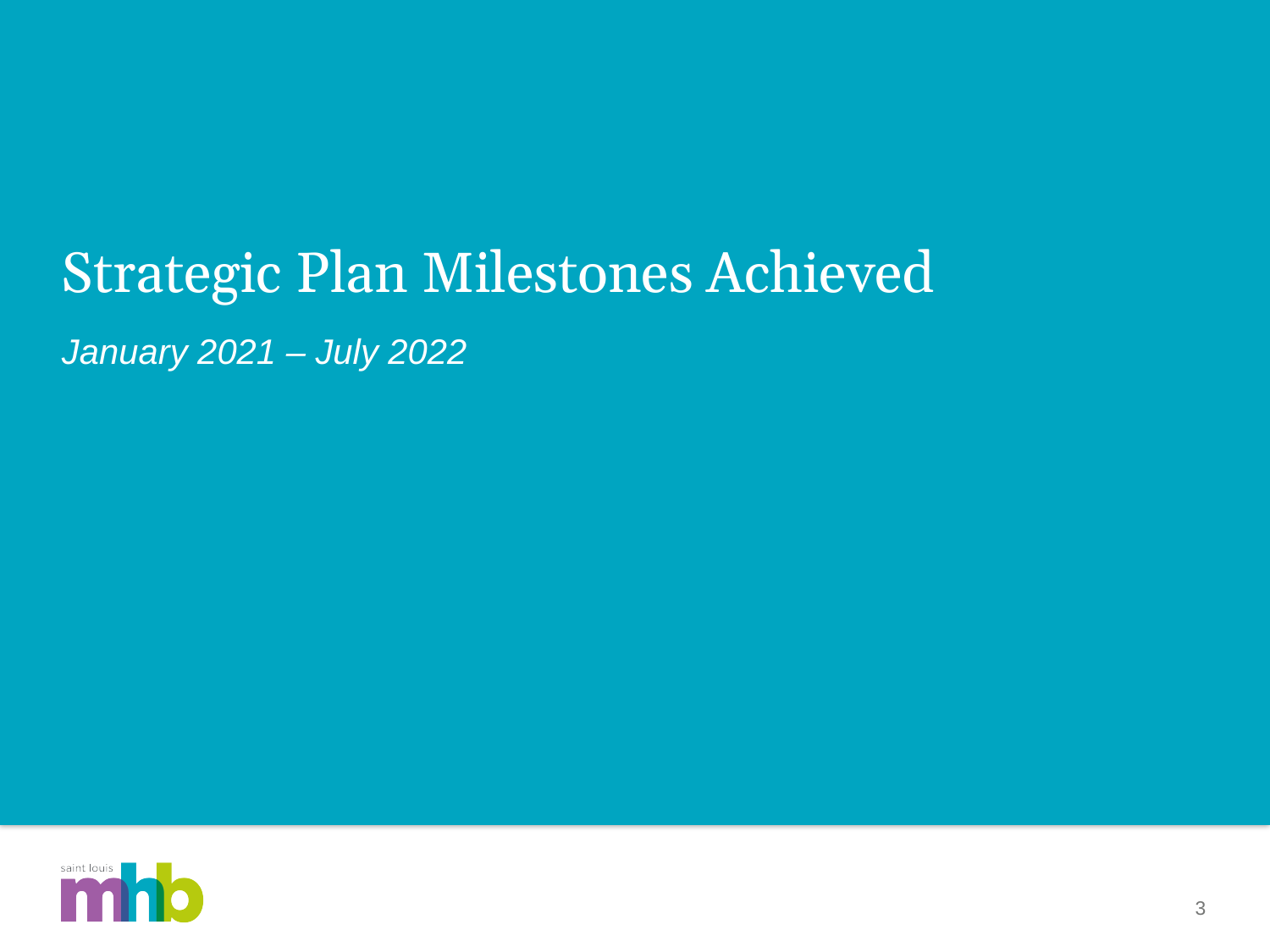

# Strategic Plan Milestones Achieved
January 2021 – July 2022
3